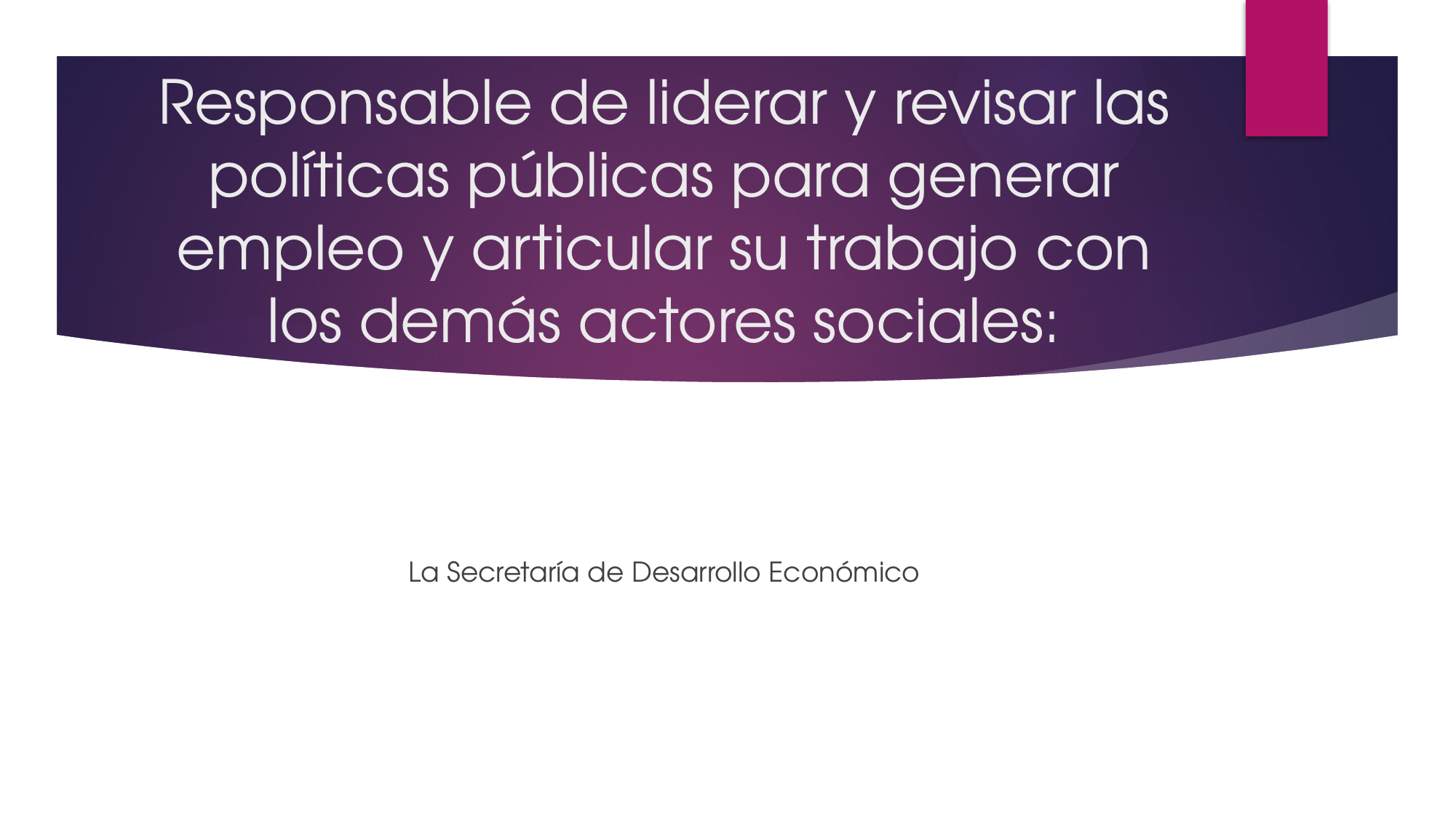

# Responsable de liderar y revisar las políticas públicas para generar empleo y articular su trabajo con los demás actores sociales:
La Secretaría de Desarrollo Económico